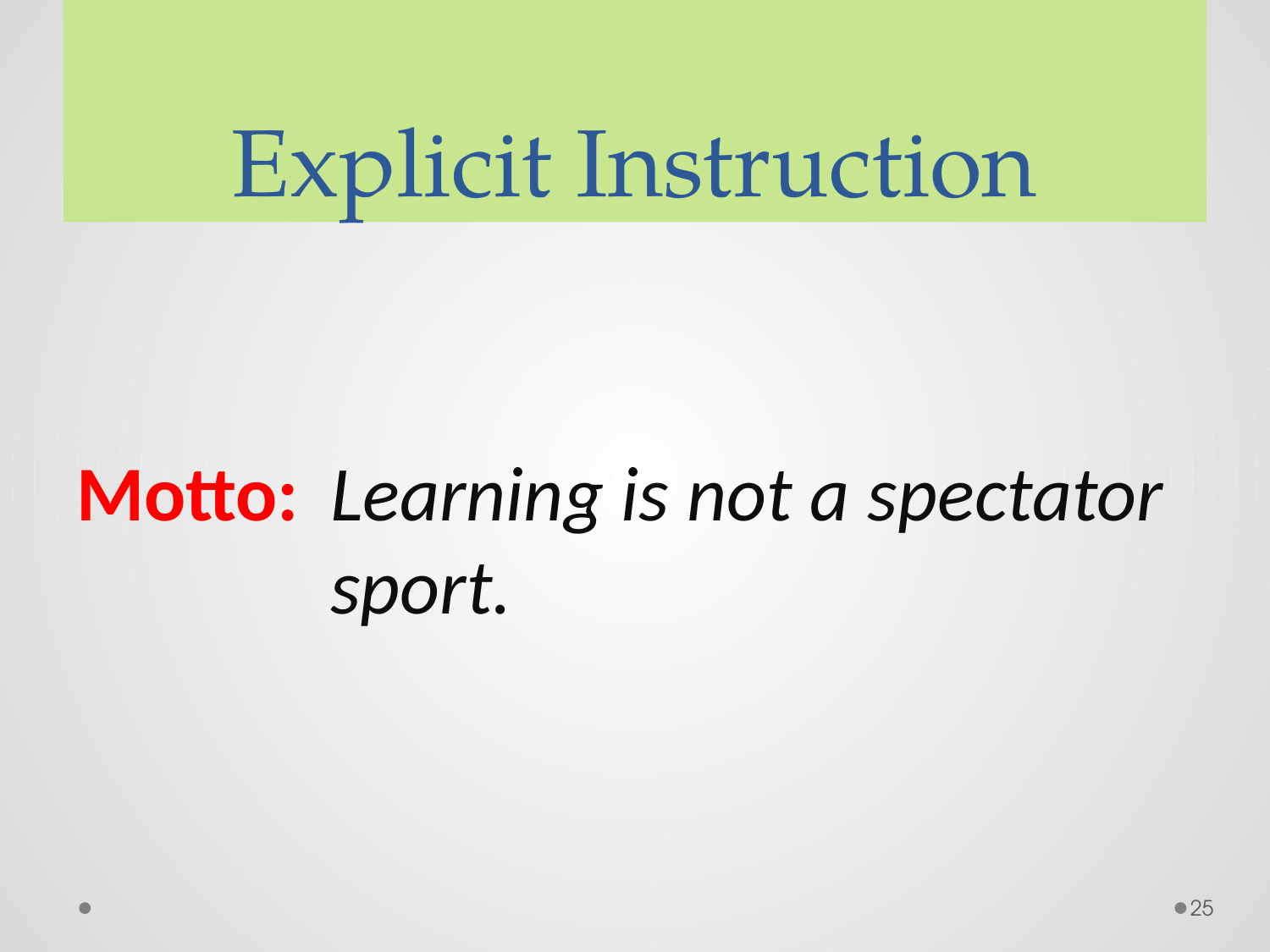

# Explicit Instruction

Motto: 	Learning is not a spectator 			sport.

25